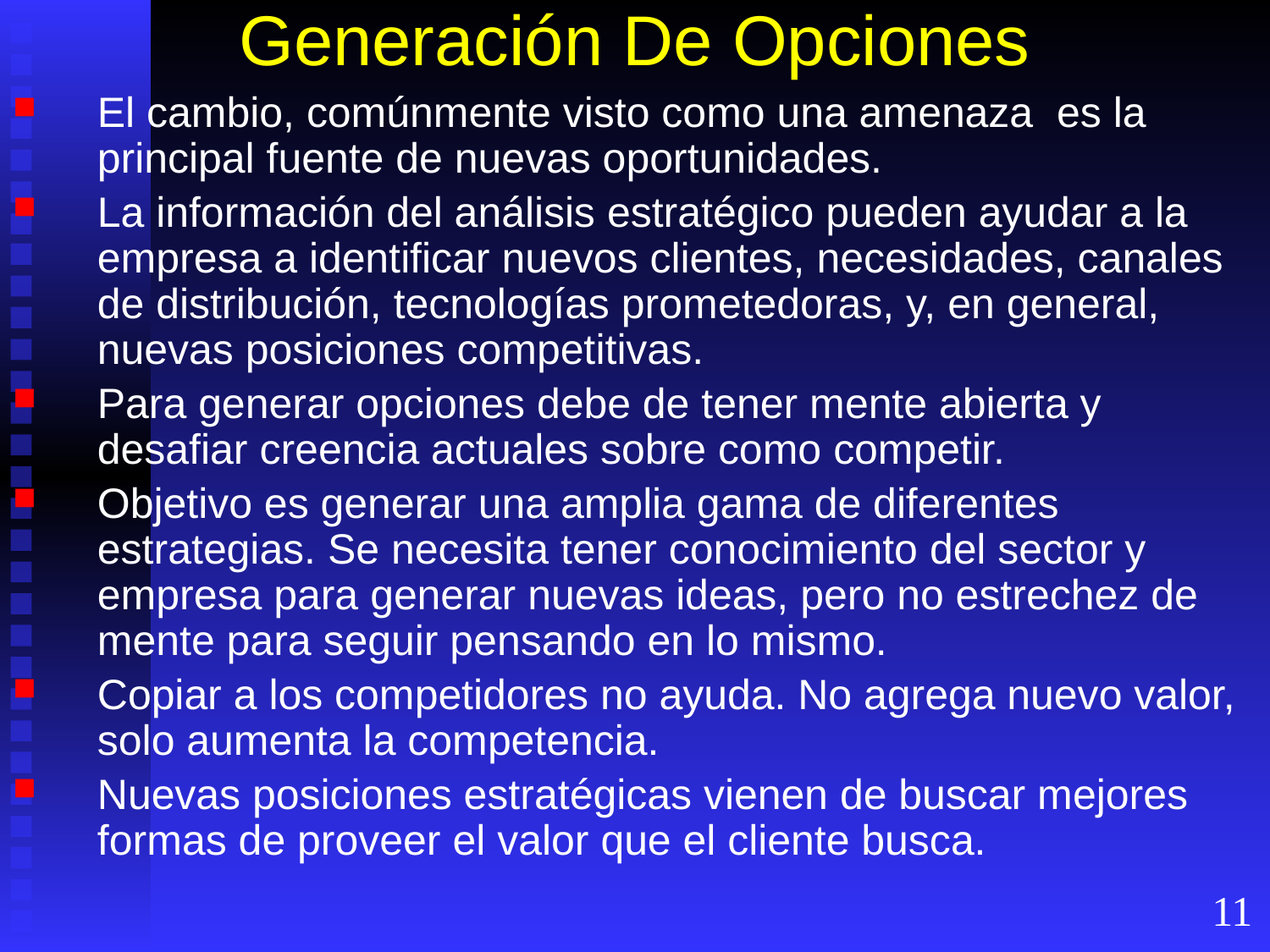

# Generación De Opciones
El cambio, comúnmente visto como una amenaza  es la principal fuente de nuevas oportunidades.
La información del análisis estratégico pueden ayudar a la empresa a identificar nuevos clientes, necesidades, canales de distribución, tecnologías prometedoras, y, en general, nuevas posiciones competitivas.
Para generar opciones debe de tener mente abierta y desafiar creencia actuales sobre como competir.
Objetivo es generar una amplia gama de diferentes estrategias. Se necesita tener conocimiento del sector y empresa para generar nuevas ideas, pero no estrechez de mente para seguir pensando en lo mismo.
Copiar a los competidores no ayuda. No agrega nuevo valor, solo aumenta la competencia.
Nuevas posiciones estratégicas vienen de buscar mejores formas de proveer el valor que el cliente busca.
11